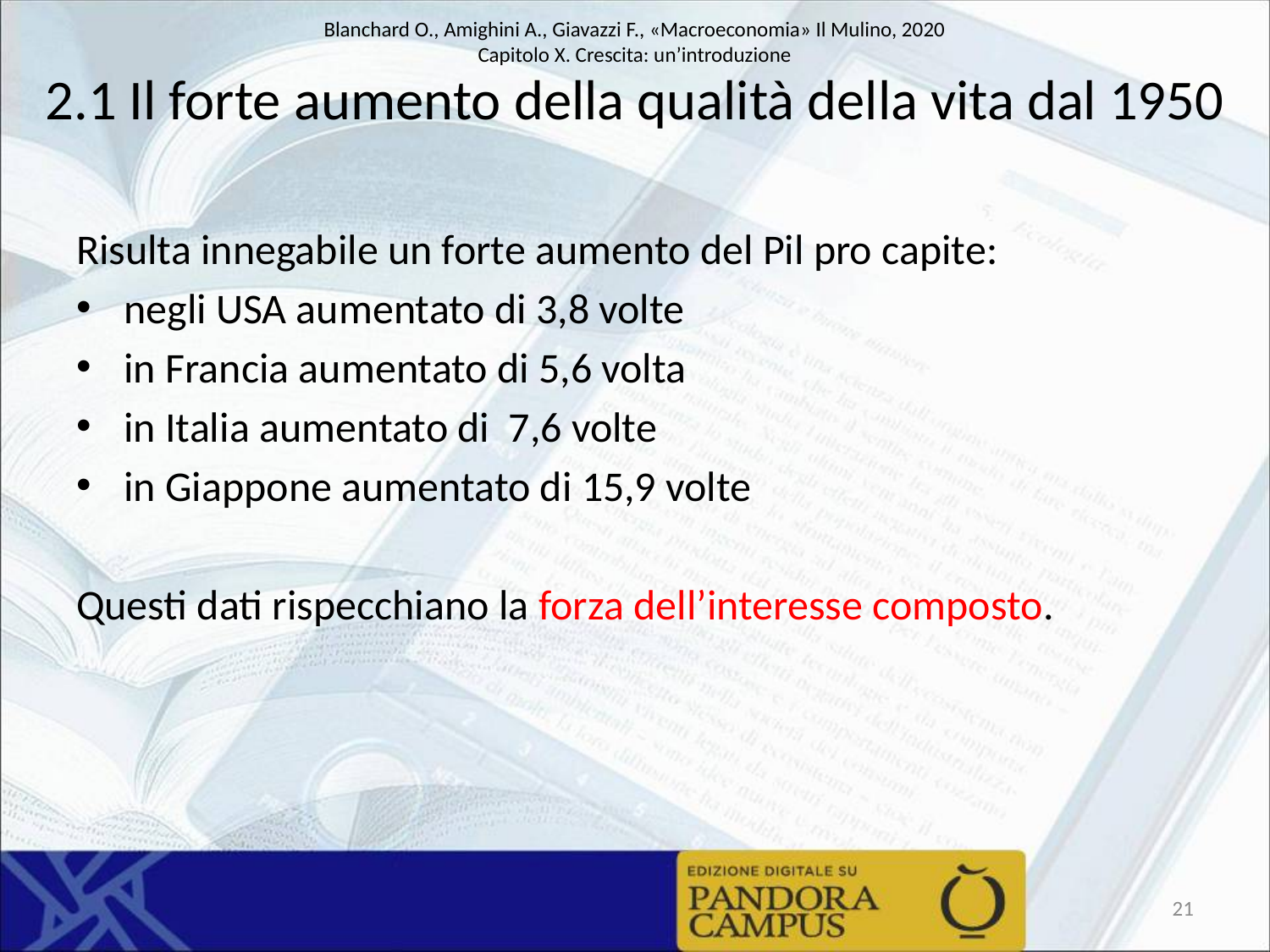

# 2.1 Il forte aumento della qualità della vita dal 1950
Risulta innegabile un forte aumento del Pil pro capite:
negli USA aumentato di 3,8 volte
in Francia aumentato di 5,6 volta
in Italia aumentato di  7,6 volte
in Giappone aumentato di 15,9 volte

Questi dati rispecchiano la forza dell’interesse composto.

21